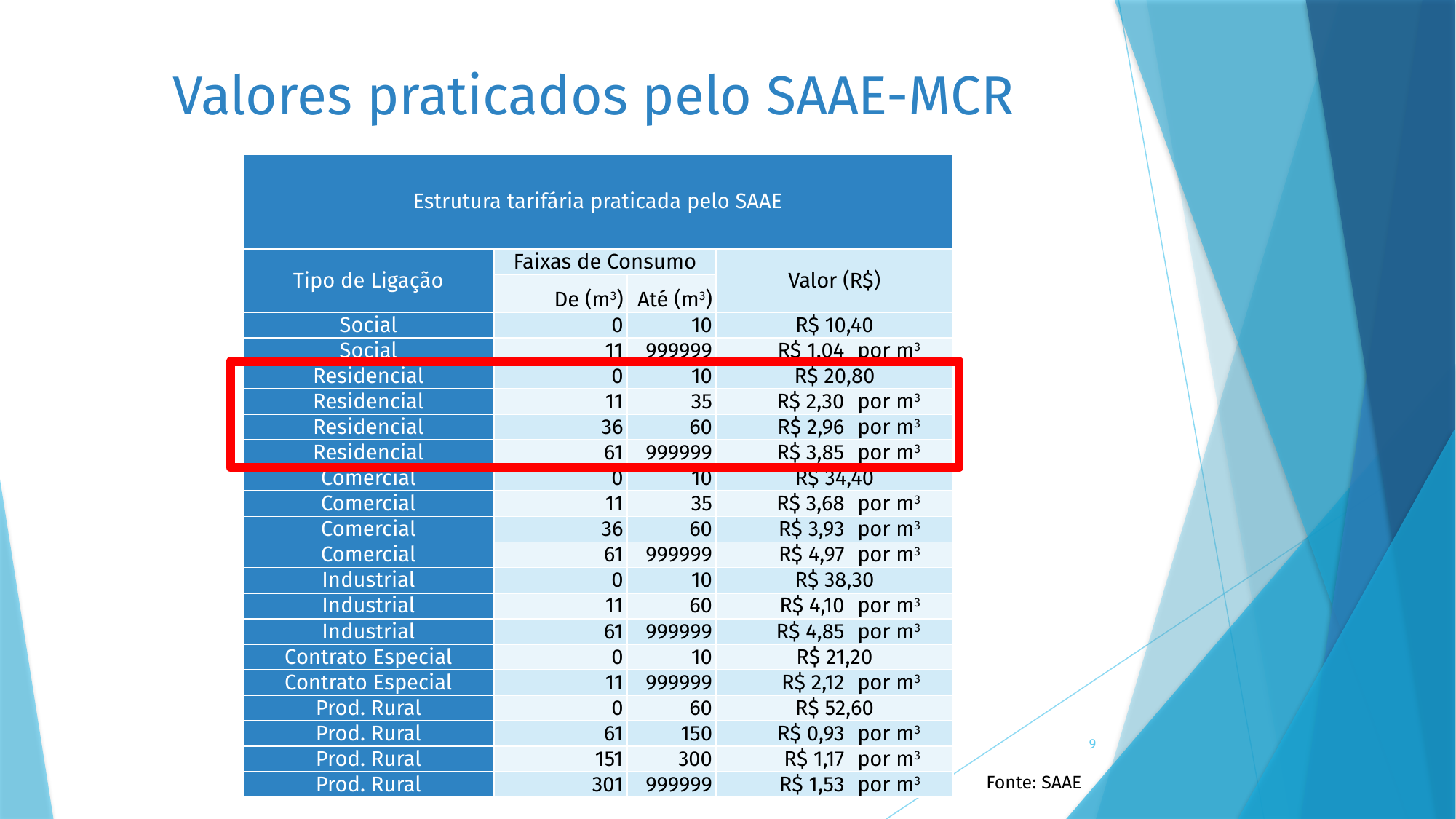

# Valores praticados pelo SAAE-MCR
| Estrutura tarifária praticada pelo SAAE |  |  |  |  |
| --- | --- | --- | --- | --- |
| Tipo de Ligação | Faixas de Consumo |  | Valor (R$) |  |
|  | De (m3) | Até (m3) |  |  |
| Social | 0 | 10 | R$ 10,40 |  |
| Social | 11 | 999999 | R$ 1,04 | por m3 |
| Residencial | 0 | 10 | R$ 20,80 |  |
| Residencial | 11 | 35 | R$ 2,30 | por m3 |
| Residencial | 36 | 60 | R$ 2,96 | por m3 |
| Residencial | 61 | 999999 | R$ 3,85 | por m3 |
| Comercial | 0 | 10 | R$ 34,40 |  |
| Comercial | 11 | 35 | R$ 3,68 | por m3 |
| Comercial | 36 | 60 | R$ 3,93 | por m3 |
| Comercial | 61 | 999999 | R$ 4,97 | por m3 |
| Industrial | 0 | 10 | R$ 38,30 |  |
| Industrial | 11 | 60 | R$ 4,10 | por m3 |
| Industrial | 61 | 999999 | R$ 4,85 | por m3 |
| Contrato Especial | 0 | 10 | R$ 21,20 |  |
| Contrato Especial | 11 | 999999 | R$ 2,12 | por m3 |
| Prod. Rural | 0 | 60 | R$ 52,60 |  |
| Prod. Rural | 61 | 150 | R$ 0,93 | por m3 |
| Prod. Rural | 151 | 300 | R$ 1,17 | por m3 |
| Prod. Rural | 301 | 999999 | R$ 1,53 | por m3 |

9
Fonte: SAAE